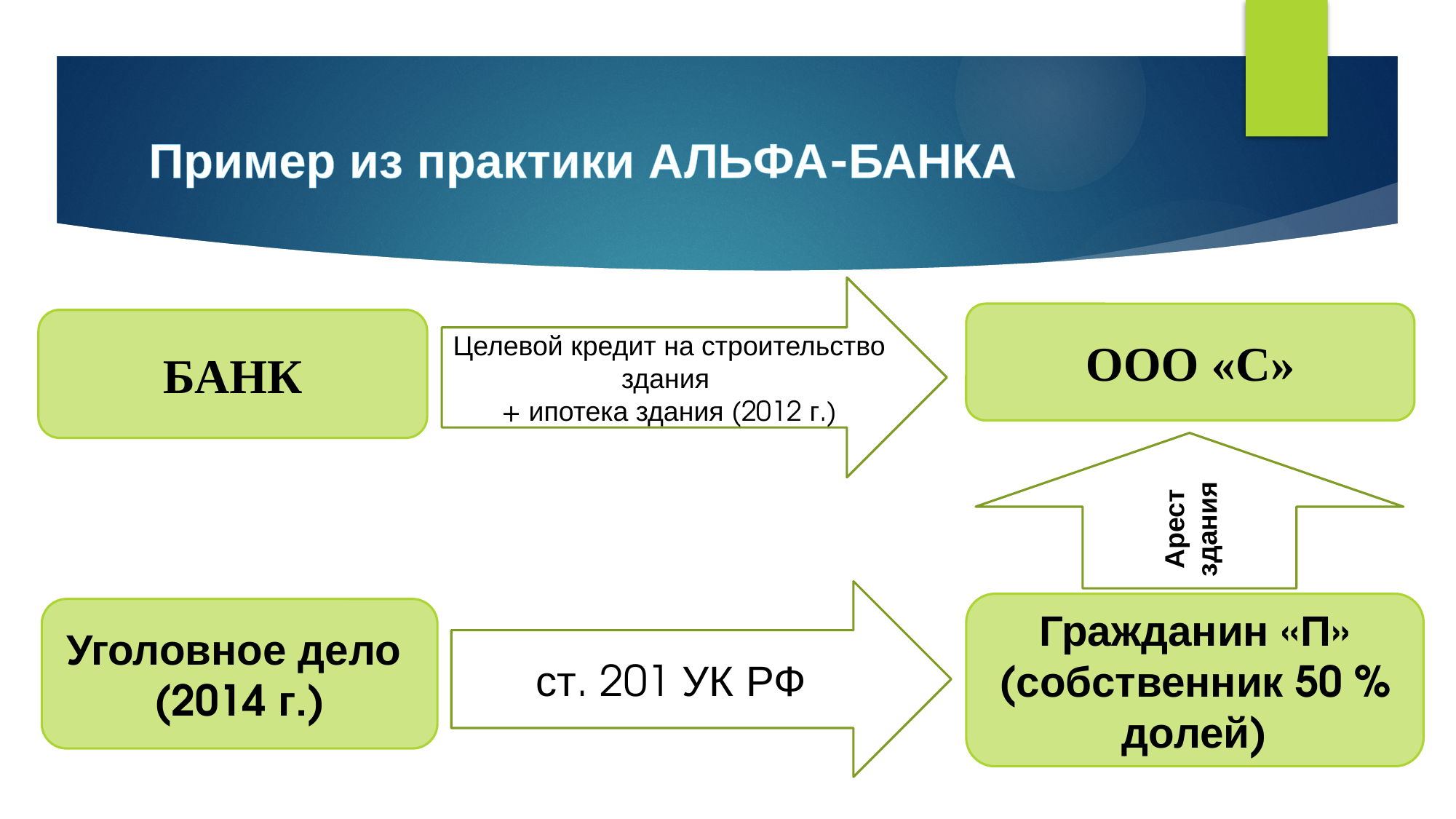

# Пример из практики АЛЬФА-БАНКА
Целевой кредит на строительство здания
+ ипотека здания (2012 г.)
Арест здания

                                                                                                       О

ООО «С»
БАНК

ст. 201 УК РФ
Гражданин «П»
(собственник 50 % долей)
Уголовное дело
(2014 г.)